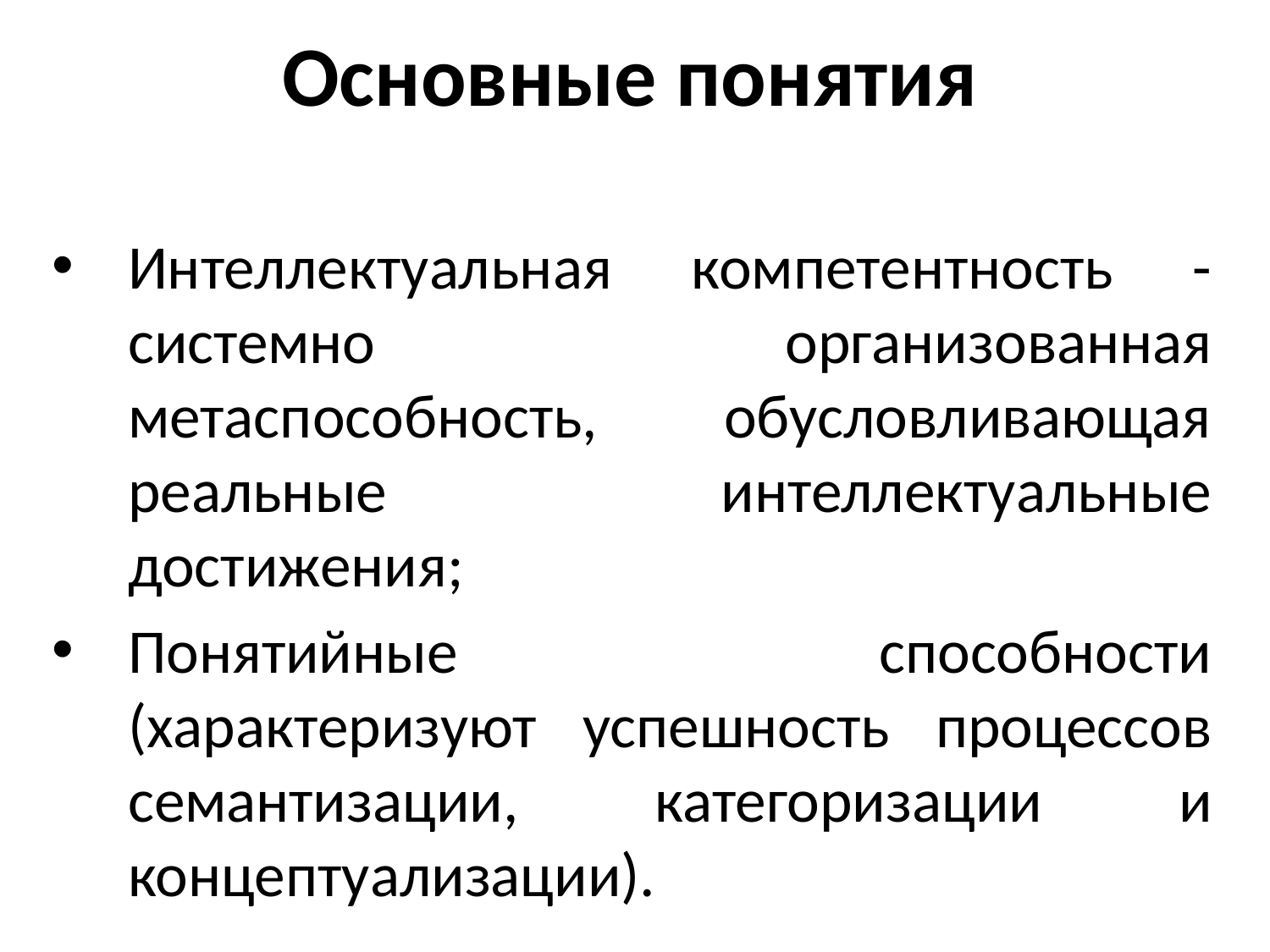

# Основные понятия

Интеллектуальная компетентность - системно организованная метаспособность, обусловливающая реальные интеллектуальные достижения;
Понятийные способности (характеризуют успешность процессов семантизации, категоризации и концептуализации).